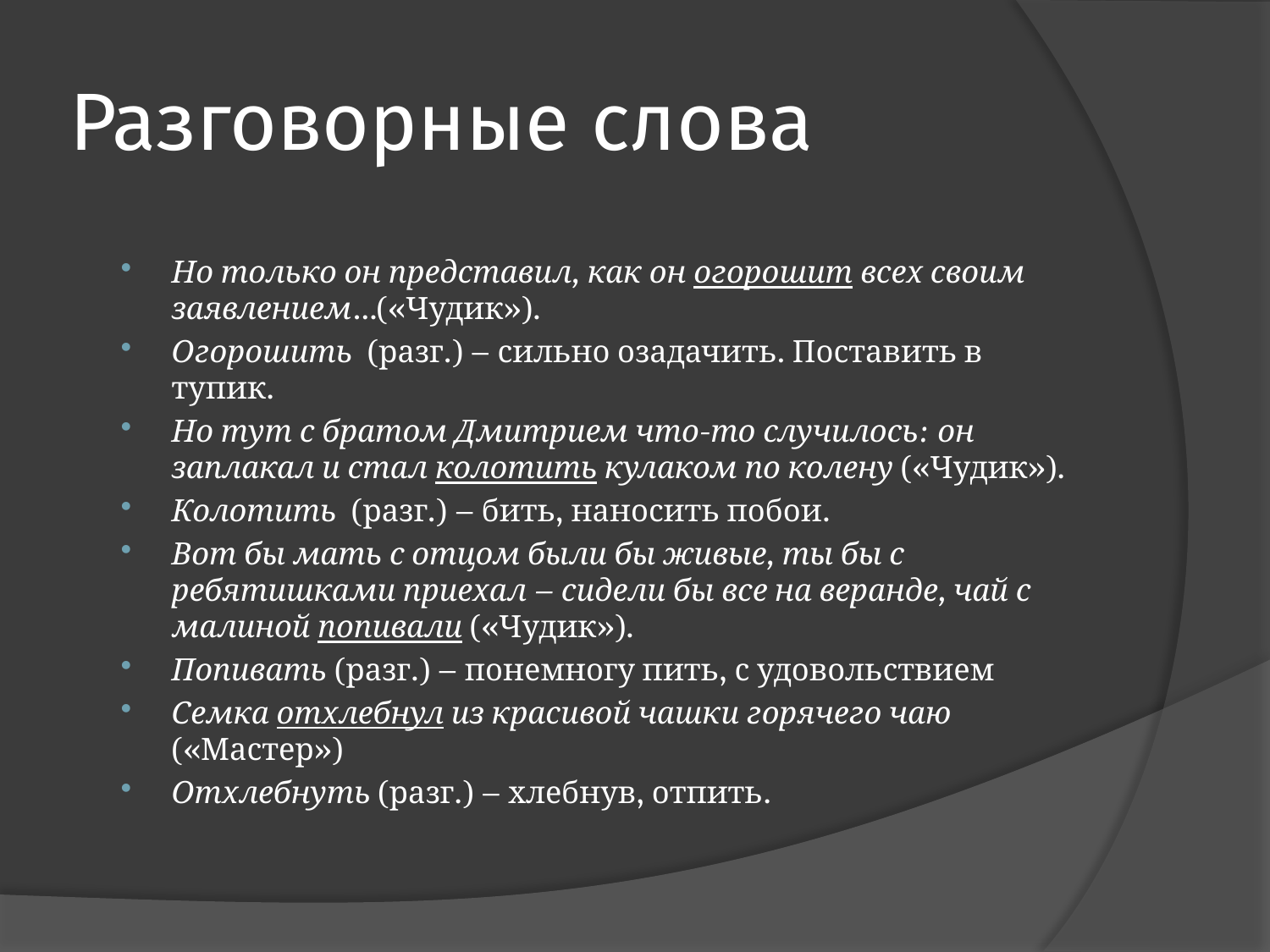

# Разговорные слова
Но только он представил, как он огорошит всех своим заявлением…(«Чудик»).
Огорошить  (разг.) – сильно озадачить. Поставить в тупик.
Но тут с братом Дмитрием что-то случилось: он заплакал и стал колотить кулаком по колену («Чудик»).
Колотить  (разг.) – бить, наносить побои.
Вот бы мать с отцом были бы живые, ты бы с ребятишками приехал – сидели бы все на веранде, чай с малиной попивали («Чудик»).
Попивать (разг.) – понемногу пить, с удовольствием
Семка отхлебнул из красивой чашки горячего чаю («Мастер»)
Отхлебнуть (разг.) – хлебнув, отпить.